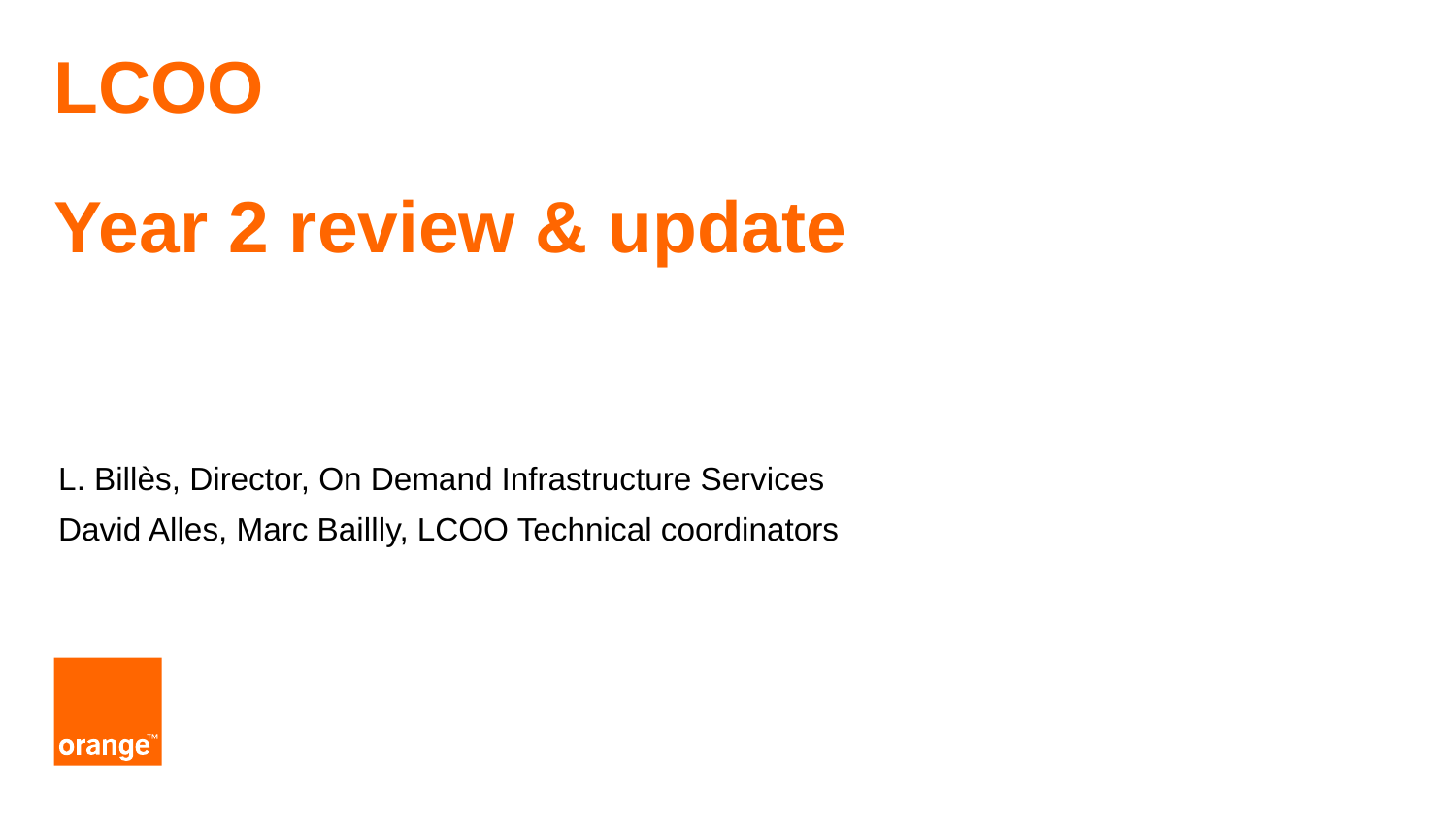

LCOO
Year 2 review & update

L. Billès, Director, On Demand Infrastructure Services
David Alles, Marc Baillly, LCOO Technical coordinators